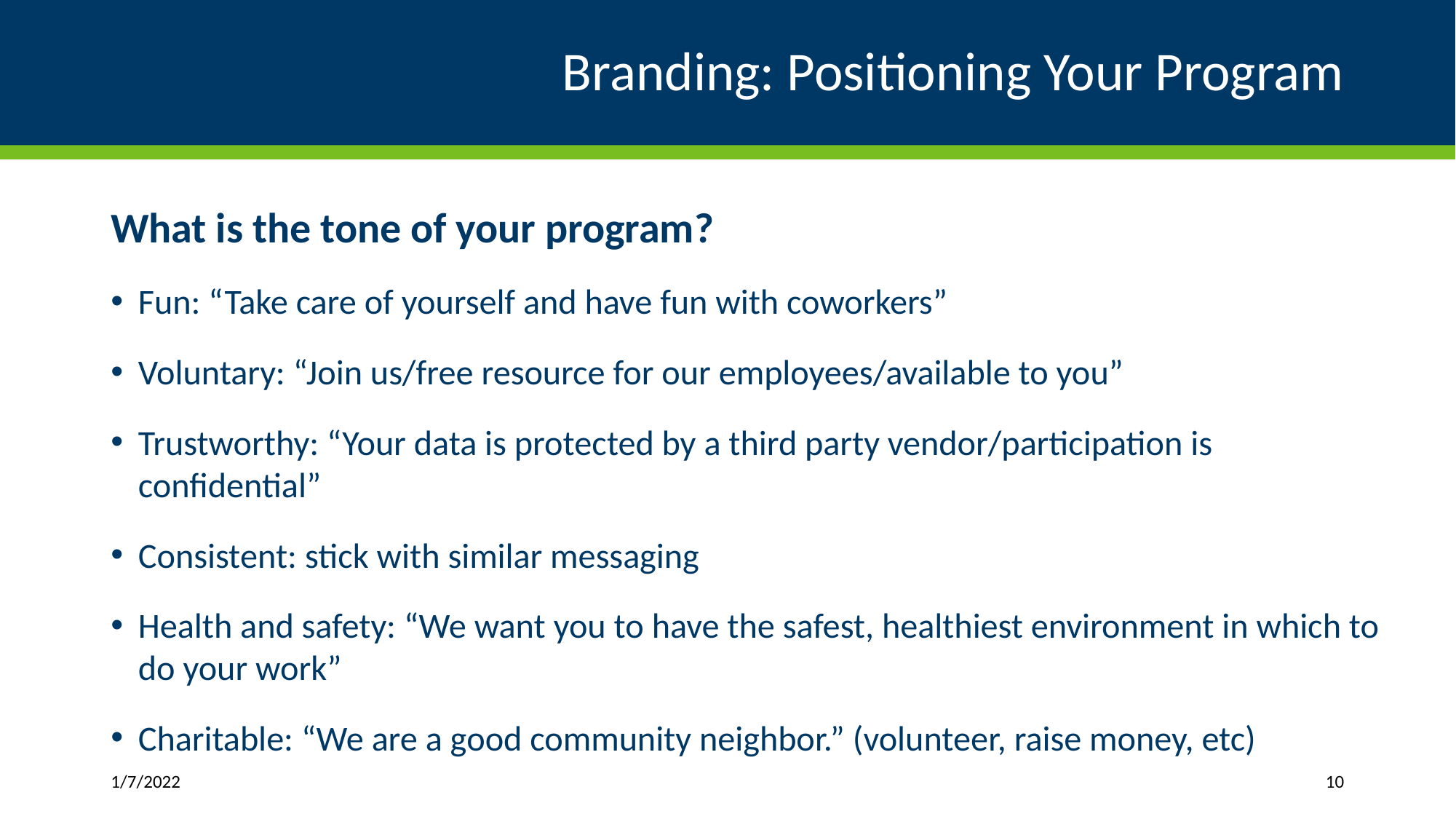

# Branding: Positioning Your Program
What is the tone of your program?
Fun: “Take care of yourself and have fun with coworkers”
Voluntary: “Join us/free resource for our employees/available to you”
Trustworthy: “Your data is protected by a third party vendor/participation is confidential”
Consistent: stick with similar messaging
Health and safety: “We want you to have the safest, healthiest environment in which to do your work”
Charitable: “We are a good community neighbor.” (volunteer, raise money, etc)

1/7/2022
10